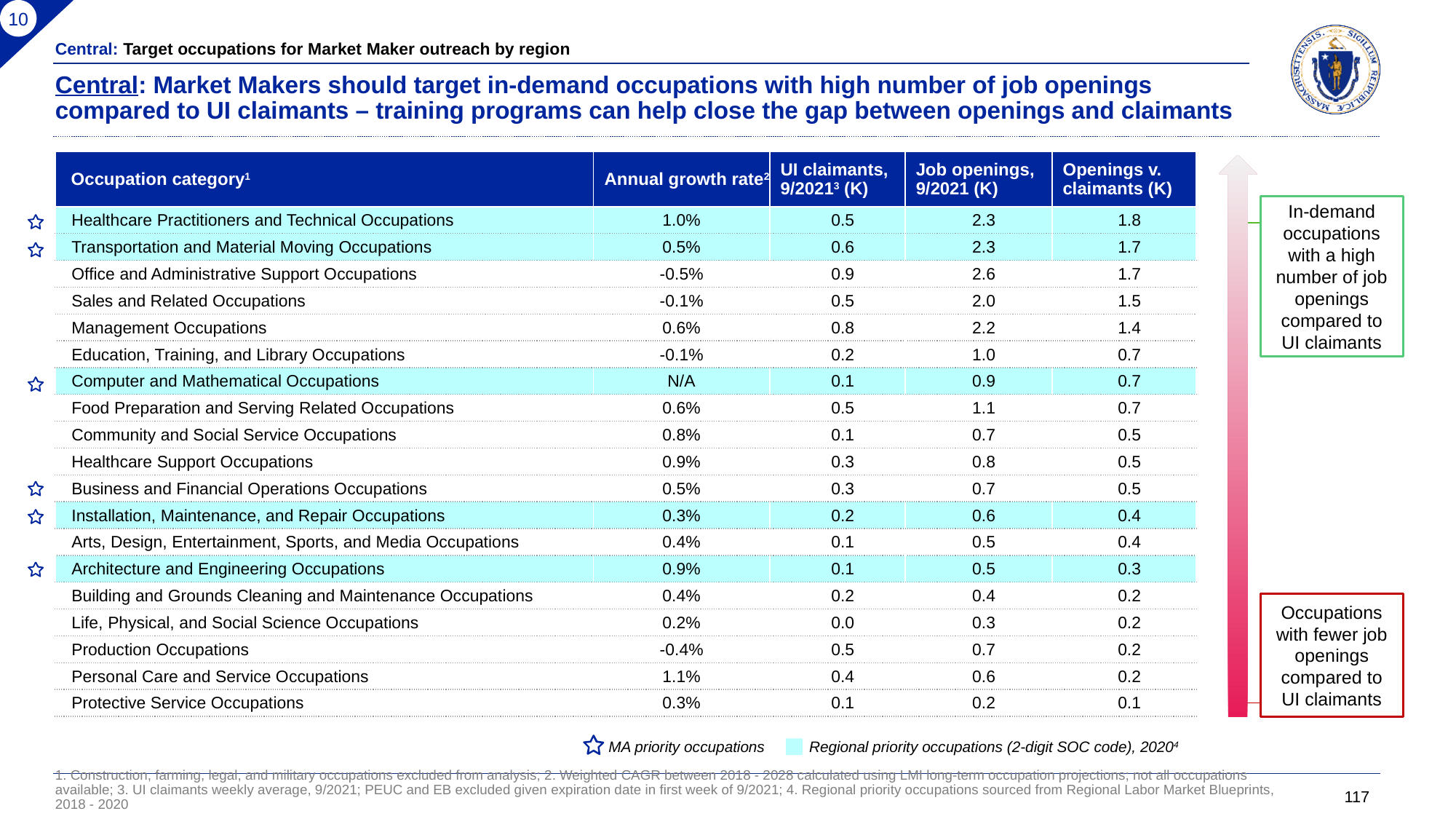

10
Central: Target occupations for Market Maker outreach by region
Central: Market Makers should target in-demand occupations with high number of job openings compared to UI claimants – training programs can help close the gap between openings and claimants
| Occupation category1 | Annual growth rate2 | UI claimants, 9/20213 (K) | Job openings, 9/2021 (K) | Openings v. claimants (K) |
| --- | --- | --- | --- | --- |
| Healthcare Practitioners and Technical Occupations | 1.0% | 0.5 | 2.3 | 1.8 |
| Transportation and Material Moving Occupations | 0.5% | 0.6 | 2.3 | 1.7 |
| Office and Administrative Support Occupations | -0.5% | 0.9 | 2.6 | 1.7 |
| Sales and Related Occupations | -0.1% | 0.5 | 2.0 | 1.5 |
| Management Occupations | 0.6% | 0.8 | 2.2 | 1.4 |
| Education, Training, and Library Occupations | -0.1% | 0.2 | 1.0 | 0.7 |
| Computer and Mathematical Occupations | N/A | 0.1 | 0.9 | 0.7 |
| Food Preparation and Serving Related Occupations | 0.6% | 0.5 | 1.1 | 0.7 |
| Community and Social Service Occupations | 0.8% | 0.1 | 0.7 | 0.5 |
| Healthcare Support Occupations | 0.9% | 0.3 | 0.8 | 0.5 |
| Business and Financial Operations Occupations | 0.5% | 0.3 | 0.7 | 0.5 |
| Installation, Maintenance, and Repair Occupations | 0.3% | 0.2 | 0.6 | 0.4 |
| Arts, Design, Entertainment, Sports, and Media Occupations | 0.4% | 0.1 | 0.5 | 0.4 |
| Architecture and Engineering Occupations | 0.9% | 0.1 | 0.5 | 0.3 |
| Building and Grounds Cleaning and Maintenance Occupations | 0.4% | 0.2 | 0.4 | 0.2 |
| Life, Physical, and Social Science Occupations | 0.2% | 0.0 | 0.3 | 0.2 |
| Production Occupations | -0.4% | 0.5 | 0.7 | 0.2 |
| Personal Care and Service Occupations | 1.1% | 0.4 | 0.6 | 0.2 |
| Protective Service Occupations | 0.3% | 0.1 | 0.2 | 0.1 |

In-demand occupations with a high number of job openings compared to UI claimants

Occupations with fewer job openings compared to UI claimants
 MA priority occupations
Regional priority occupations (2-digit SOC code), 20204

1. Construction, farming, legal, and military occupations excluded from analysis; 2. Weighted CAGR between 2018 - 2028 calculated using LMI long-term occupation projections; not all occupations available; 3. UI claimants weekly average, 9/2021; PEUC and EB excluded given expiration date in first week of 9/2021; 4. Regional priority occupations sourced from Regional Labor Market Blueprints, 2018 - 2020